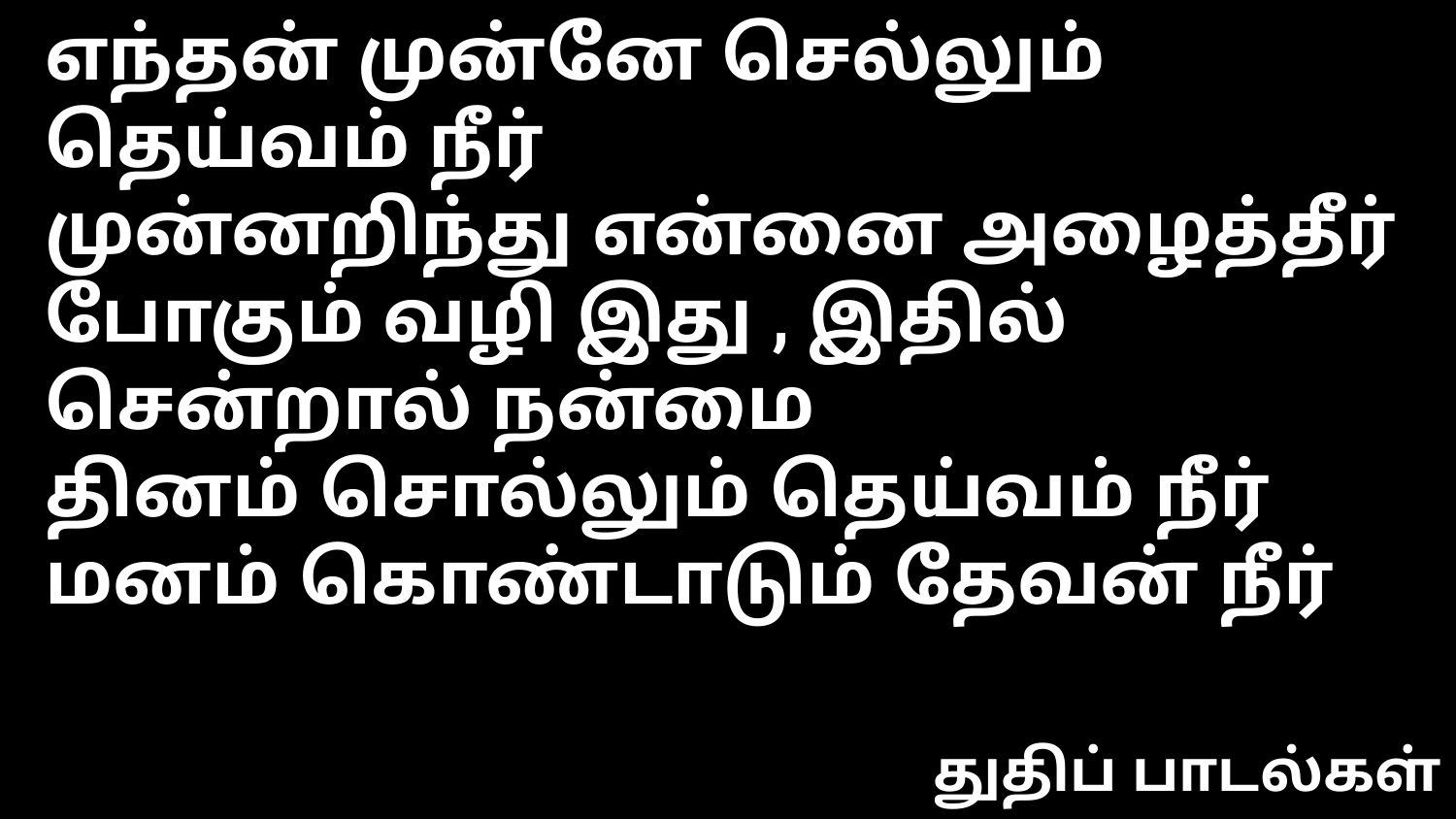

எந்தன் முன்னே செல்லும் தெய்வம் நீர்
முன்னறிந்து என்னை அழைத்தீர்
போகும் வழி இது , இதில் சென்றால் நன்மை
தினம் சொல்லும் தெய்வம் நீர்
மனம் கொண்டாடும் தேவன் நீர்

துதிப் பாடல்கள்